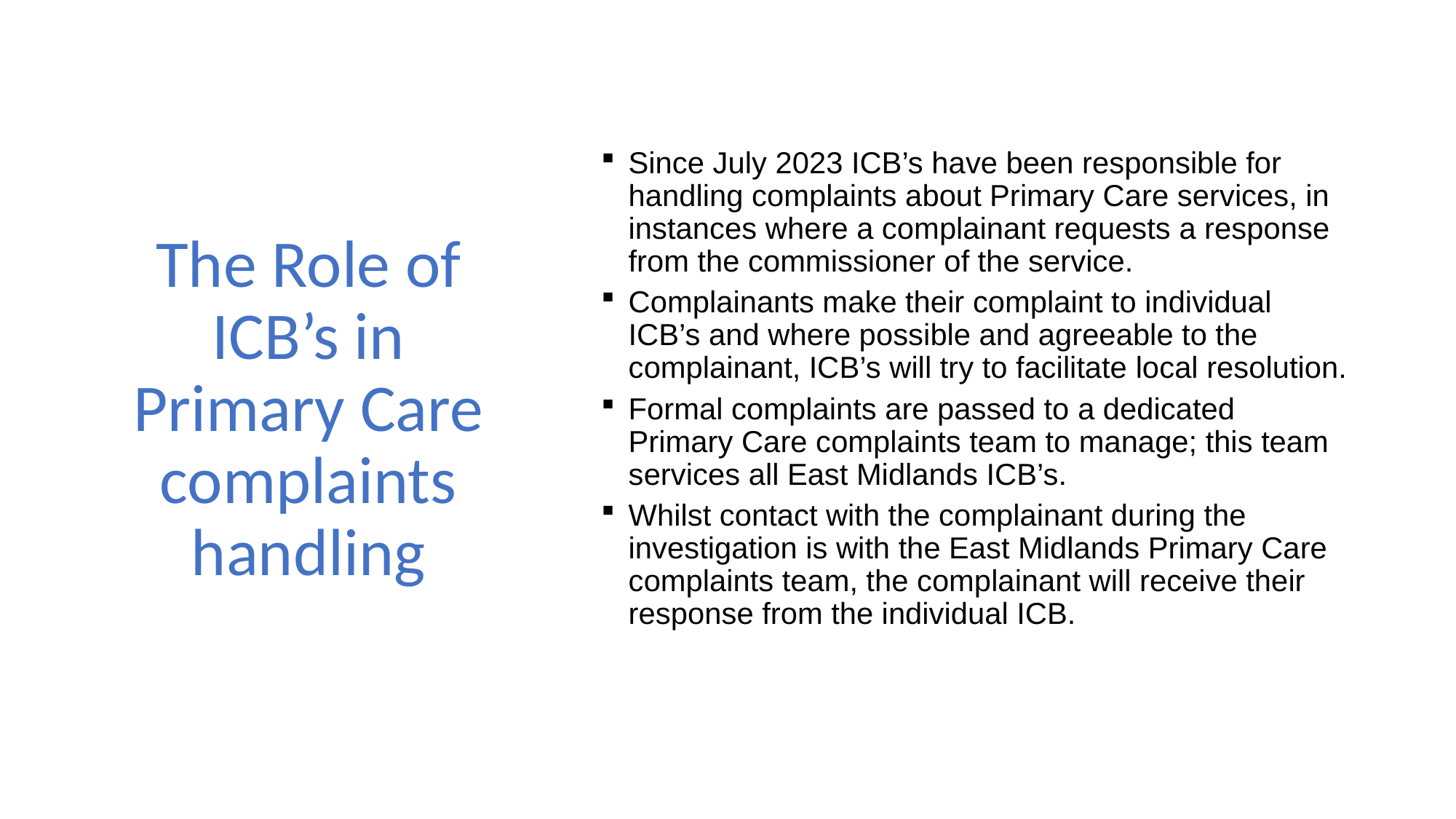

The Role of ICB’s in Primary Care complaints handling
Since July 2023 ICB’s have been responsible for handling complaints about Primary Care services, in instances where a complainant requests a response from the commissioner of the service.
Complainants make their complaint to individual ICB’s and where possible and agreeable to the complainant, ICB’s will try to facilitate local resolution.
Formal complaints are passed to a dedicated Primary Care complaints team to manage; this team services all East Midlands ICB’s.
Whilst contact with the complainant during the investigation is with the East Midlands Primary Care complaints team, the complainant will receive their response from the individual ICB.